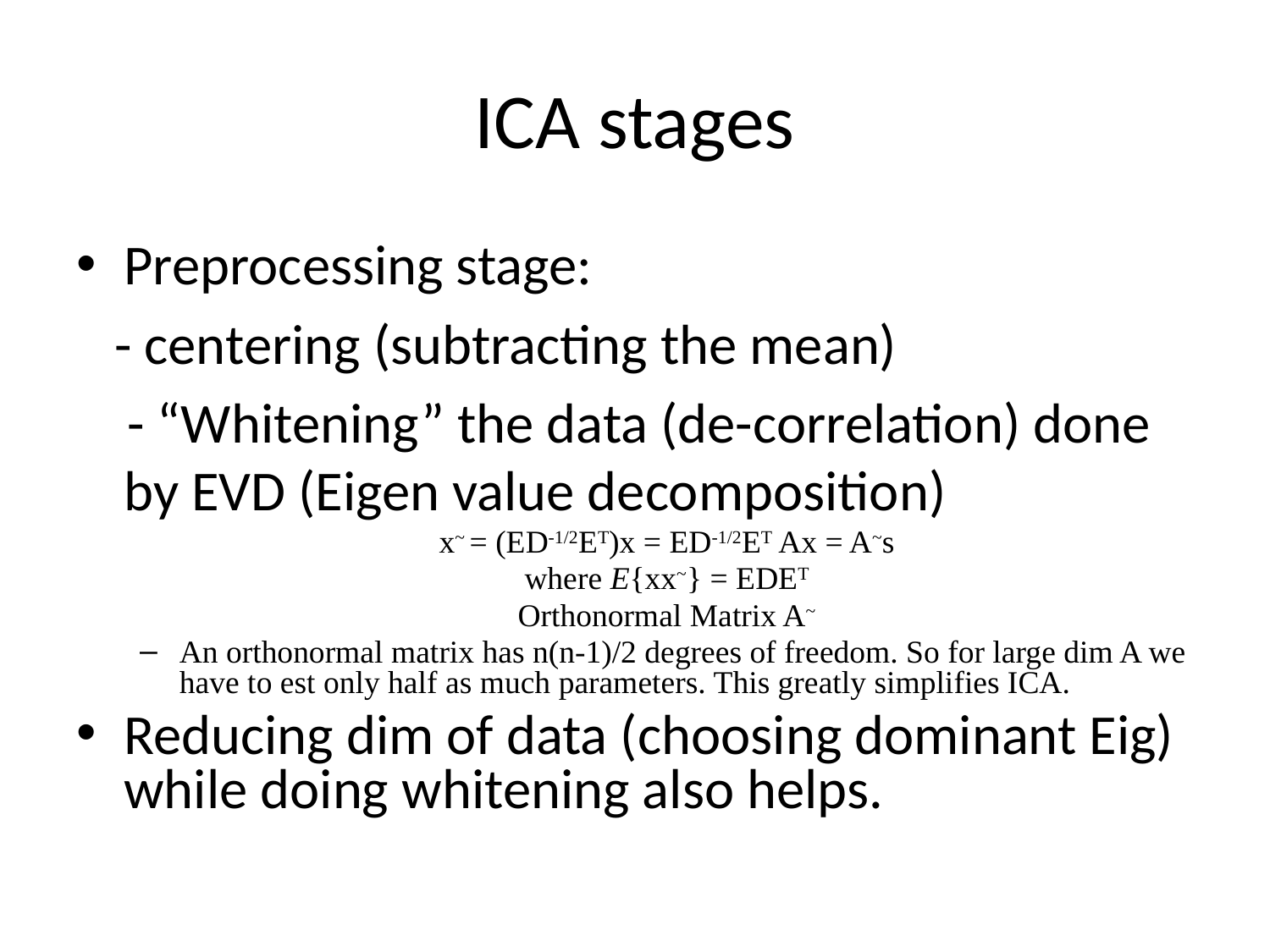

# ICA stages
Preprocessing stage:
   - centering (subtracting the mean)
    - “Whitening” the data (de-correlation) done by EVD (Eigen value decomposition)
x~ = (ED-1/2ET)x = ED-1/2ET Ax = A~s
where E{xx~} = EDET
Orthonormal Matrix A~
An orthonormal matrix has n(n-1)/2 degrees of freedom. So for large dim A we have to est only half as much parameters. This greatly simplifies ICA.
Reducing dim of data (choosing dominant Eig) while doing whitening also helps.